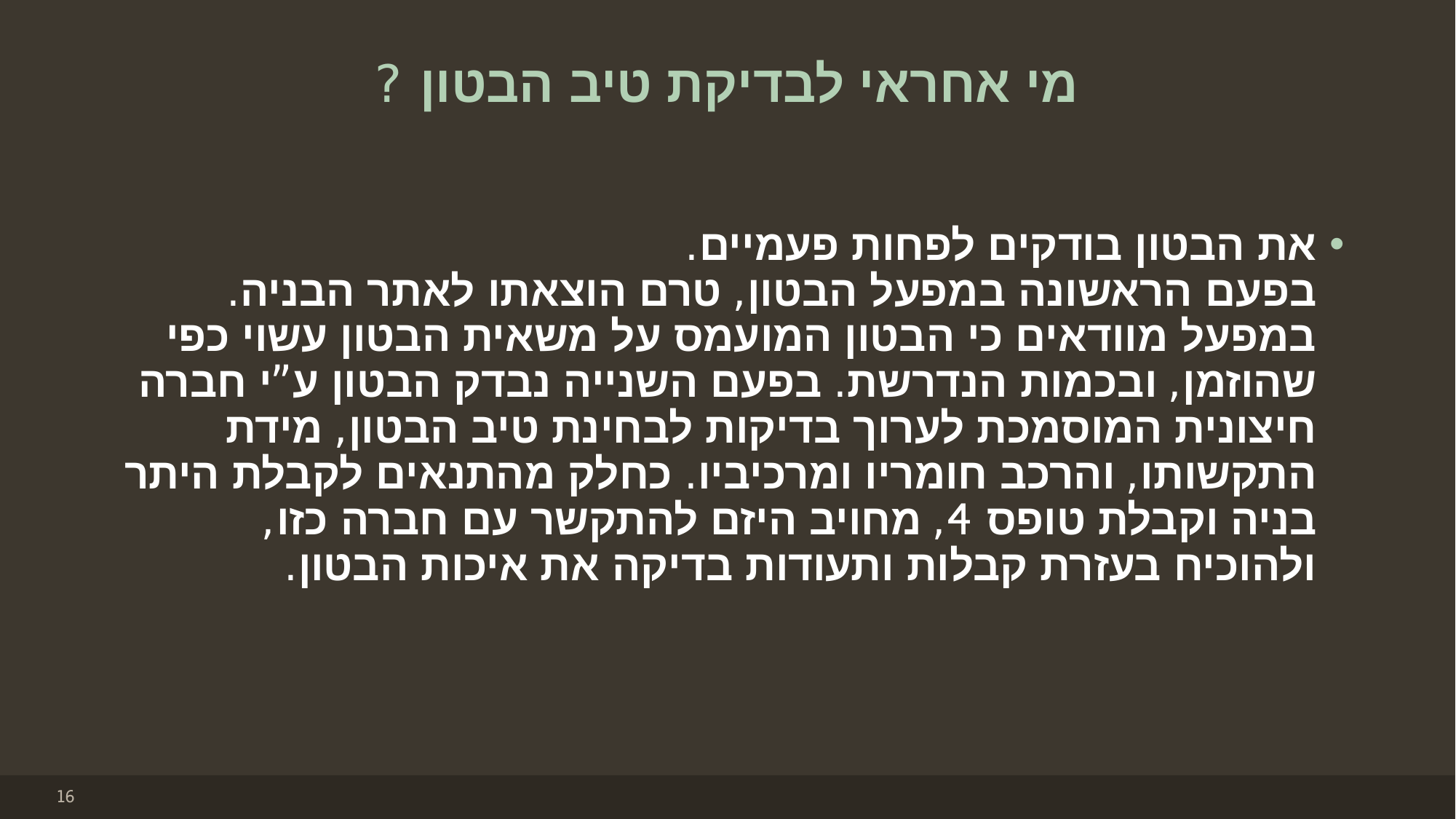

# מי אחראי לבדיקת טיב הבטון ?
את הבטון בודקים לפחות פעמיים.
בפעם הראשונה במפעל הבטון, טרם הוצאתו לאתר הבניה. במפעל מוודאים כי הבטון המועמס על משאית הבטון עשוי כפי שהוזמן, ובכמות הנדרשת. בפעם השנייה נבדק הבטון ע”י חברה חיצונית המוסמכת לערוך בדיקות לבחינת טיב הבטון, מידת התקשותו, והרכב חומריו ומרכיביו. כחלק מהתנאים לקבלת היתר בניה וקבלת טופס 4, מחויב היזם להתקשר עם חברה כזו, ולהוכיח בעזרת קבלות ותעודות בדיקה את איכות הבטון.
16